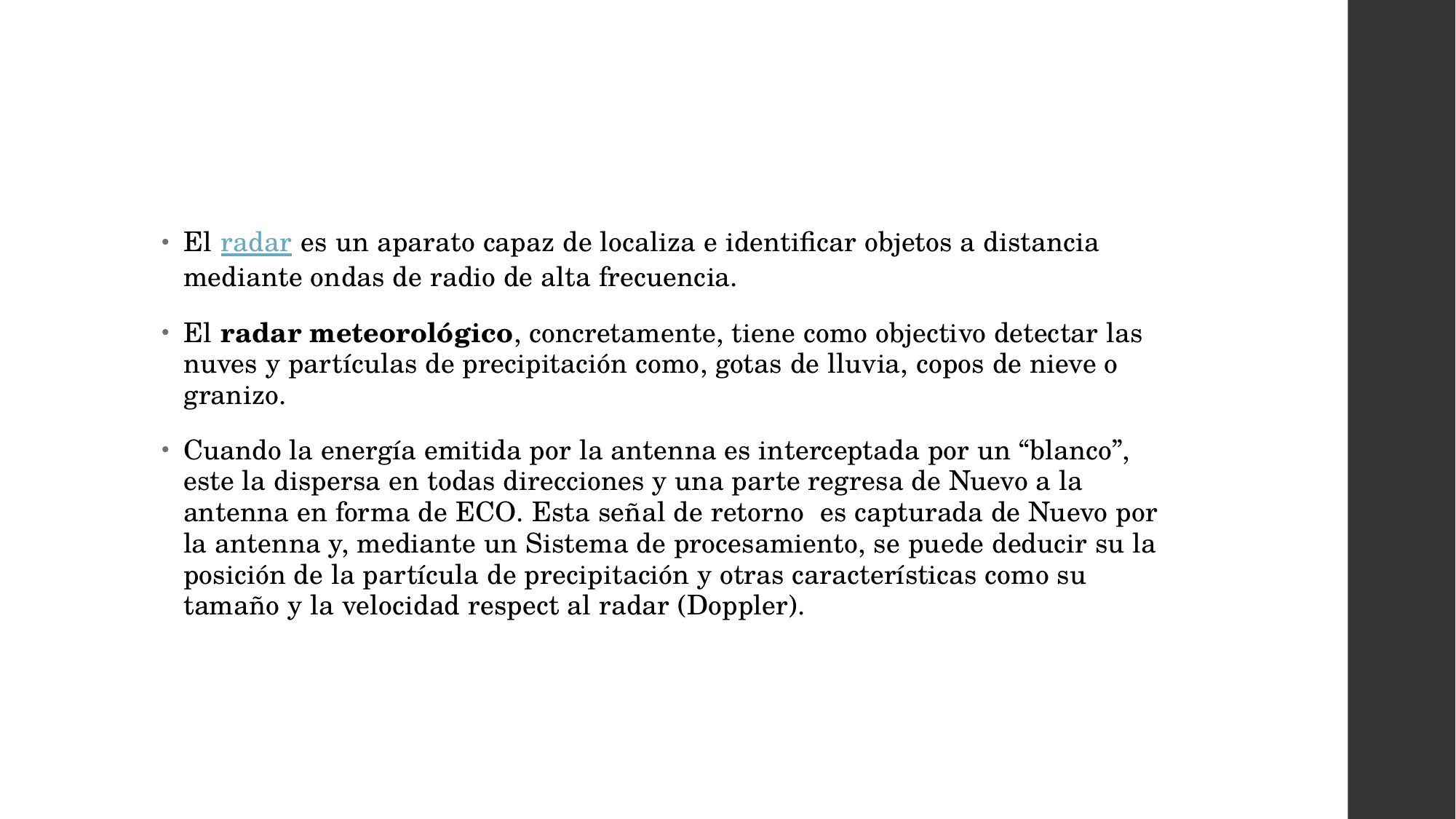

#
El radar es un aparato capaz de localiza e identificar objetos a distancia mediante ondas de radio de alta frecuencia.
El radar meteorológico, concretamente, tiene como objectivo detectar las nuves y partículas de precipitación como, gotas de lluvia, copos de nieve o granizo.
Cuando la energía emitida por la antenna es interceptada por un “blanco”, este la dispersa en todas direcciones y una parte regresa de Nuevo a la antenna en forma de ECO. Esta señal de retorno  es capturada de Nuevo por la antenna y, mediante un Sistema de procesamiento, se puede deducir su la posición de la partícula de precipitación y otras características como su tamaño y la velocidad respect al radar (Doppler).